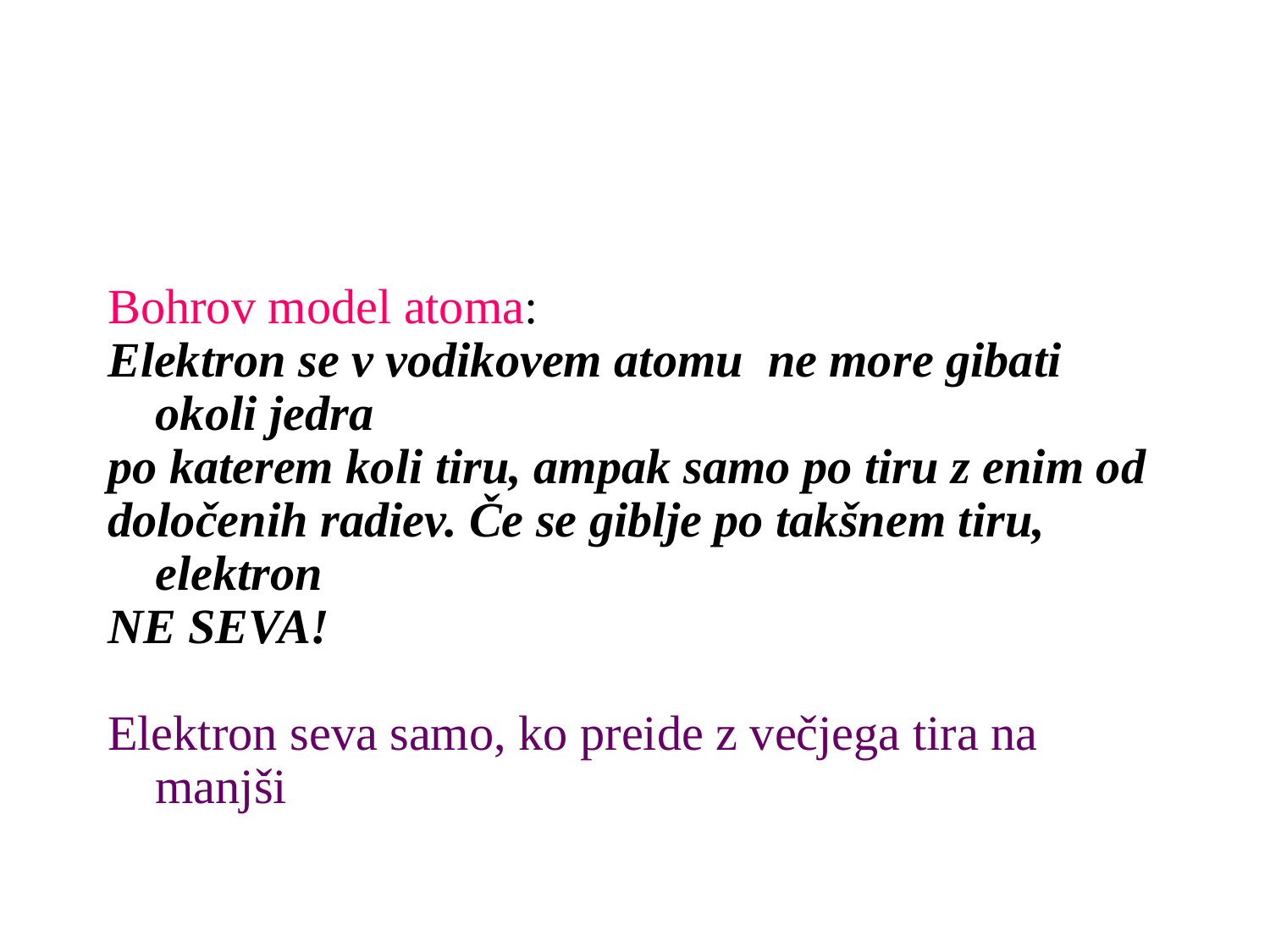

Bohrov model atoma:
Elektron se v vodikovem atomu  ne more gibati okoli jedra
po katerem koli tiru, ampak samo po tiru z enim od
določenih radiev. Če se giblje po takšnem tiru, elektron
NE SEVA!

Elektron seva samo, ko preide z večjega tira na manjši